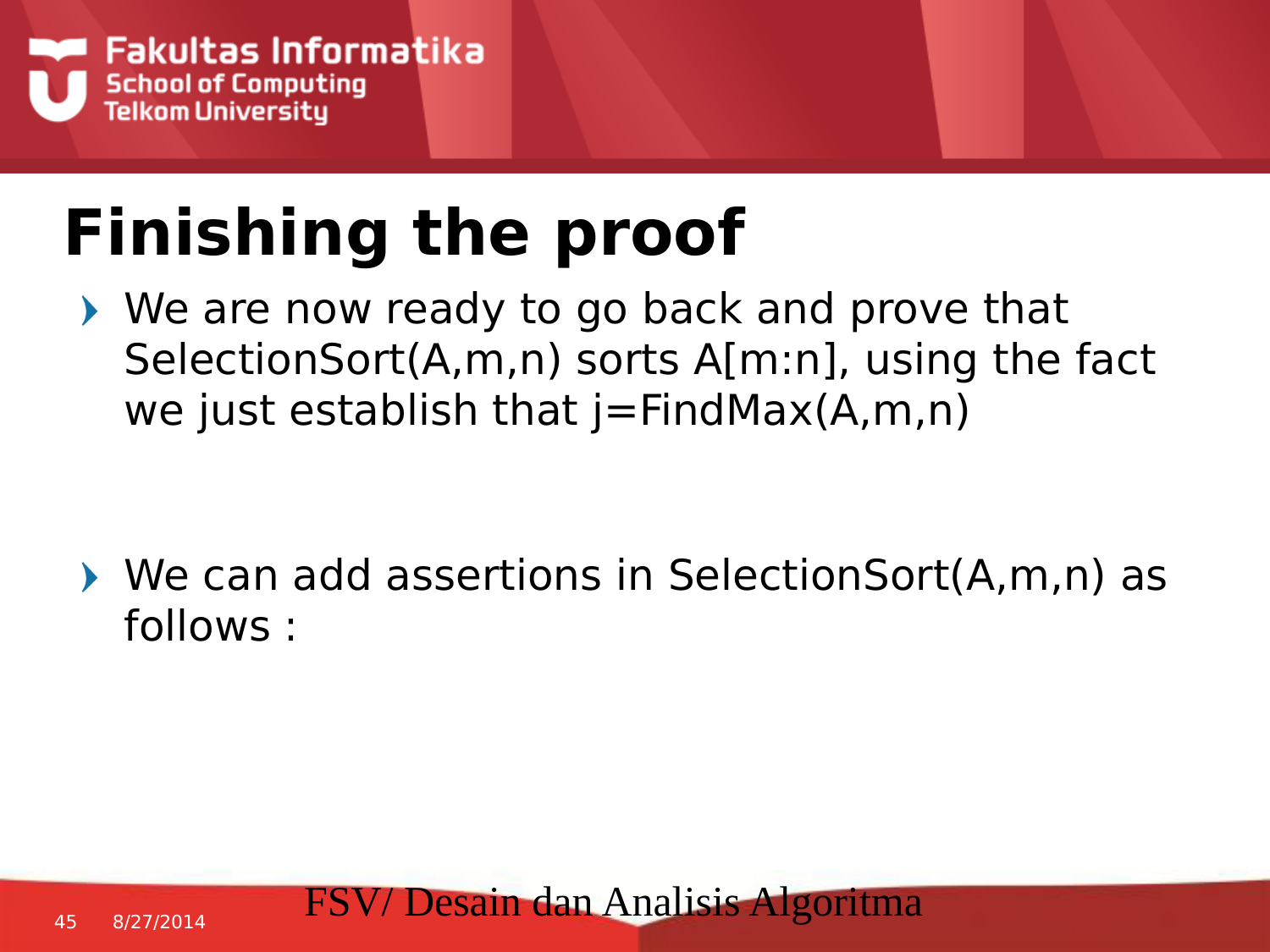

# Finishing the proof
We are now ready to go back and prove that SelectionSort(A,m,n) sorts A[m:n], using the fact we just establish that j=FindMax(A,m,n)

We can add assertions in SelectionSort(A,m,n) as follows :
FSV/ Desain dan Analisis Algoritma
45
8/27/2014